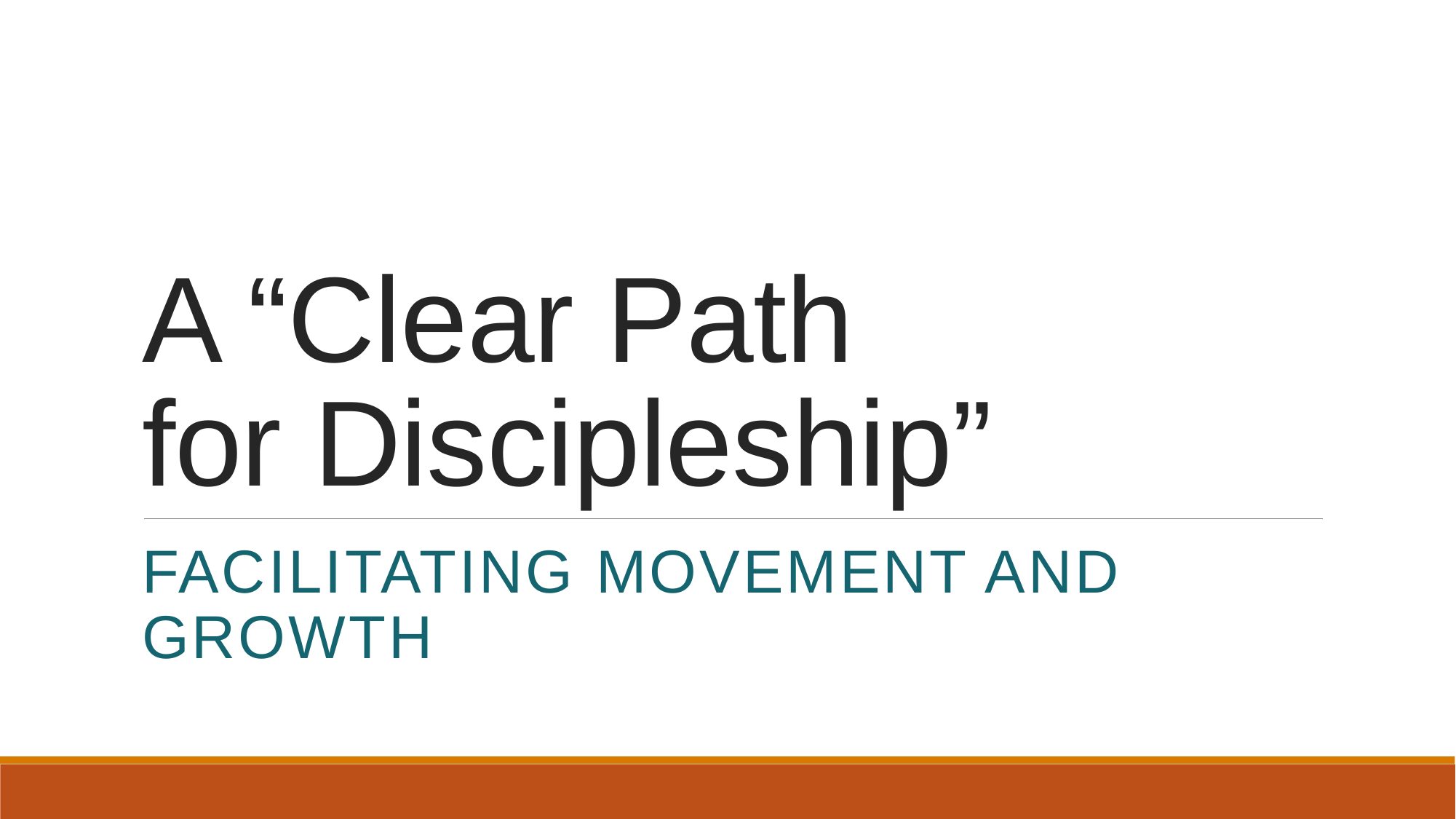

# A “Clear Path for Discipleship”
Facilitating Movement and Growth